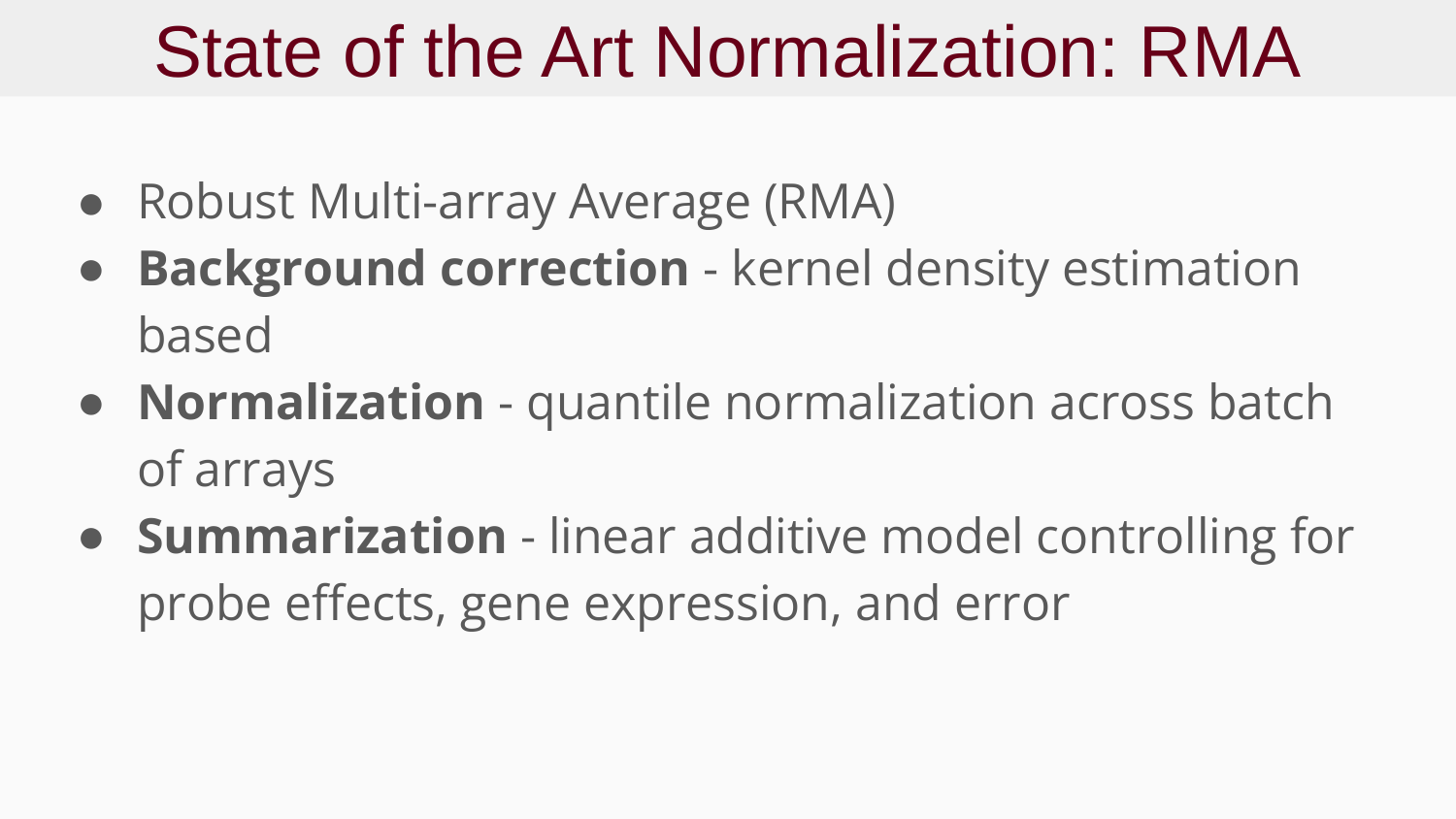

# State of the Art Normalization: RMA
Robust Multi-array Average (RMA)
Background correction - kernel density estimation based
Normalization - quantile normalization across batch of arrays
Summarization - linear additive model controlling for probe effects, gene expression, and error